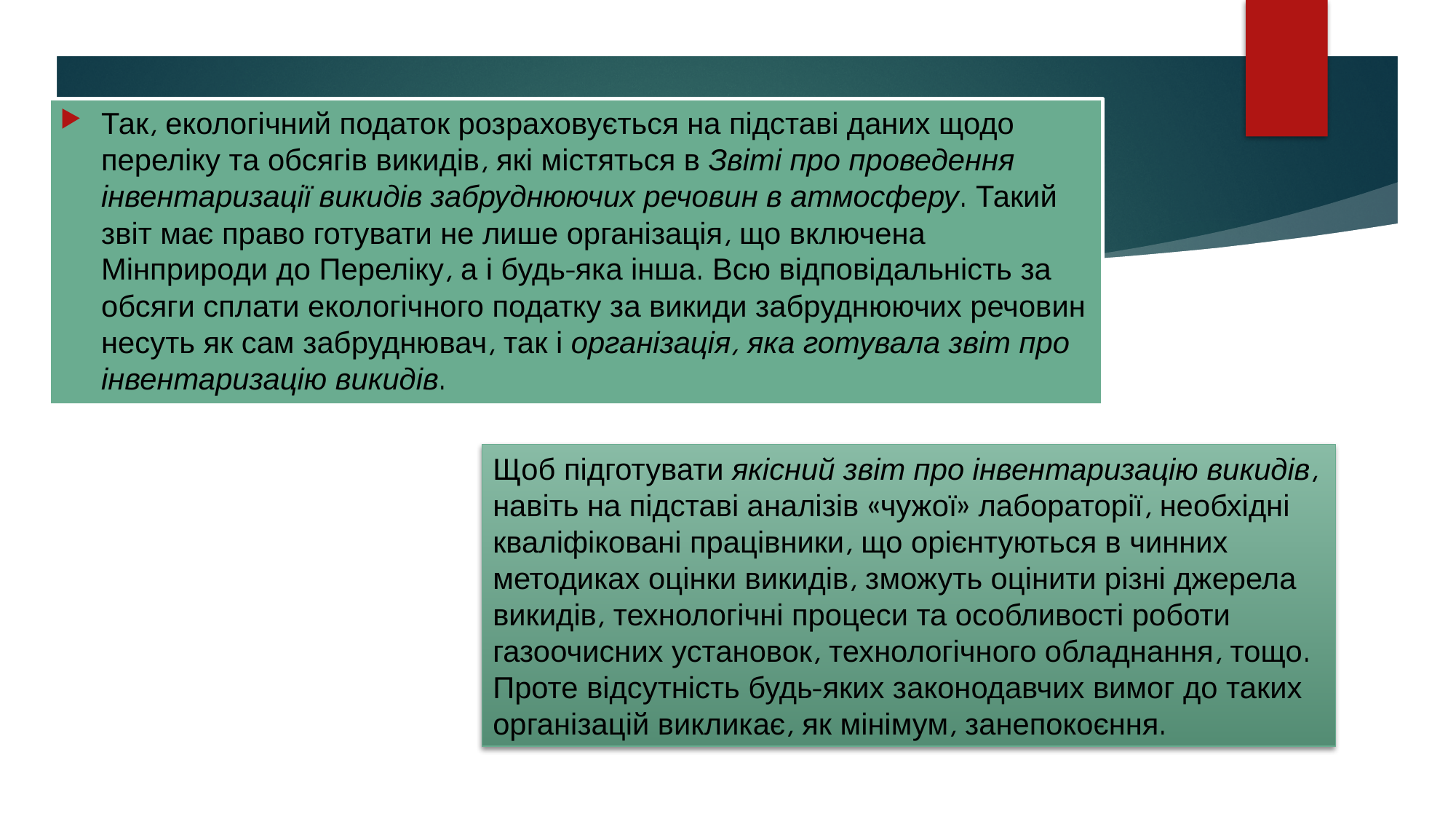

Так, екологічний податок розраховується на підставі даних щодо переліку та обсягів викидів, які містяться в Звіті про проведення інвентаризації викидів забруднюючих речовин в атмосферу. Такий звіт має право готувати не лише організація, що включена Мінприроди до Переліку, а і будь-яка інша. Всю відповідальність за обсяги сплати екологічного податку за викиди забруднюючих речовин несуть як сам забруднювач, так і організація, яка готувала звіт про інвентаризацію викидів.
Щоб підготувати якісний звіт про інвентаризацію викидів, навіть на підставі аналізів «чужої» лабораторії, необхідні кваліфіковані працівники, що орієнтуються в чинних методиках оцінки викидів, зможуть оцінити різні джерела викидів, технологічні процеси та особливості роботи газоочисних установок, технологічного обладнання, тощо. Проте відсутність будь-яких законодавчих вимог до таких організацій викликає, як мінімум, занепокоєння.